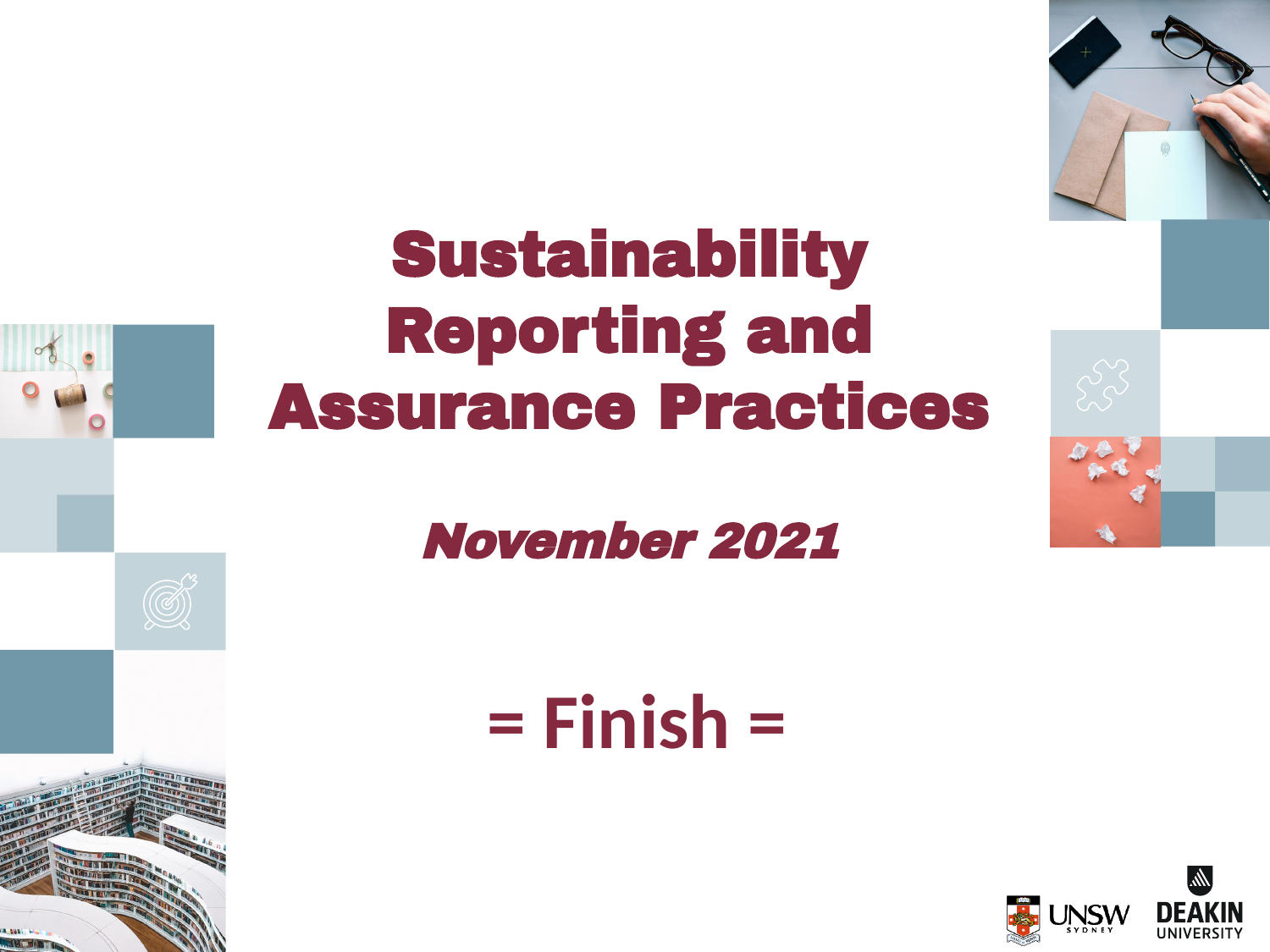

# Sustainability Reporting and Assurance Practices November 2021

= Finish =